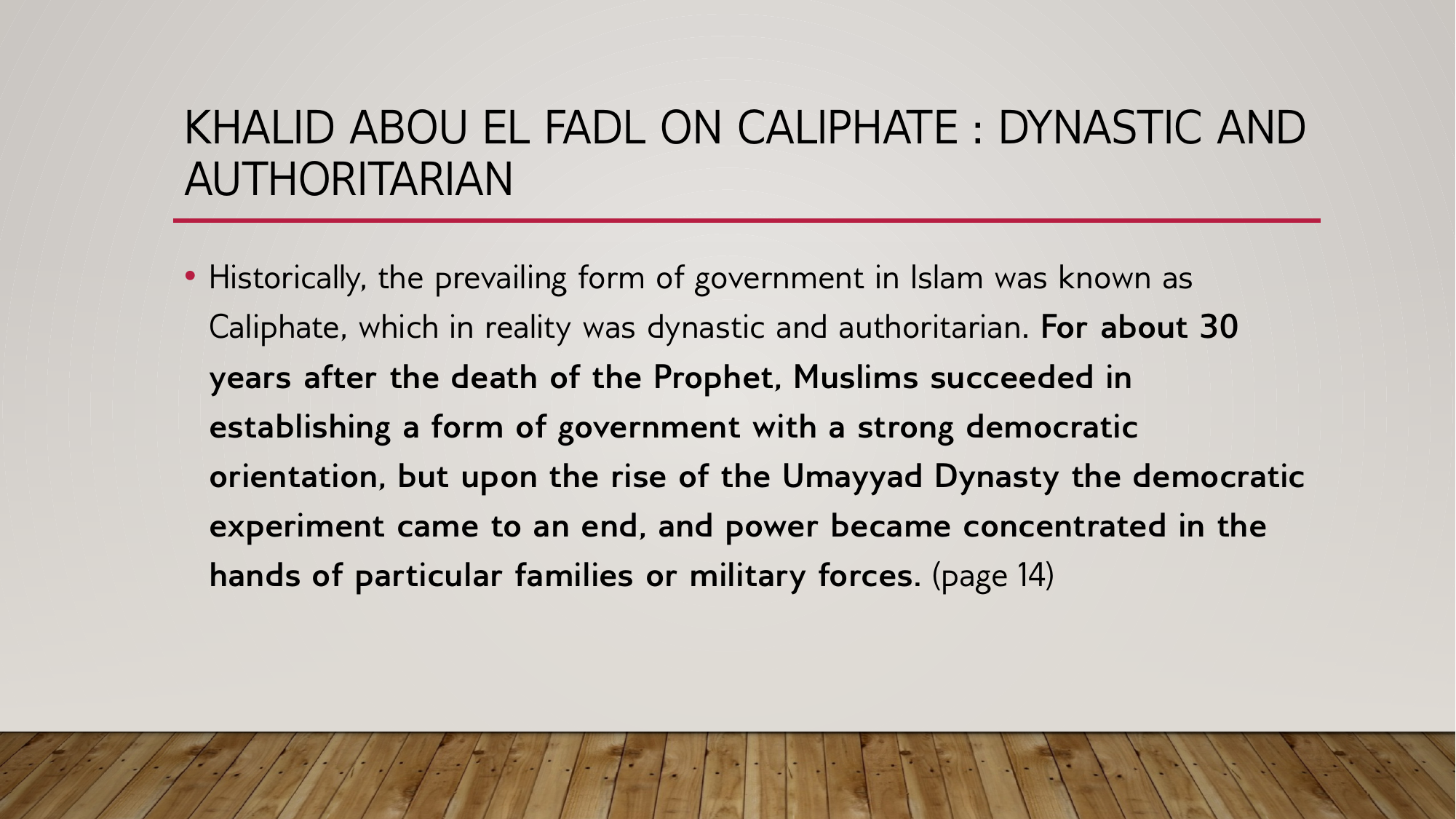

# Khalid Abou El Fadl on Caliphate : dynastic and authoritarian
Historically, the prevailing form of government in Islam was known as Caliphate, which in reality was dynastic and authoritarian. For about 30 years after the death of the Prophet, Muslims succeeded in establishing a form of government with a strong democratic orientation, but upon the rise of the Umayyad Dynasty the democratic experiment came to an end, and power became concentrated in the hands of particular families or military forces. (page 14)